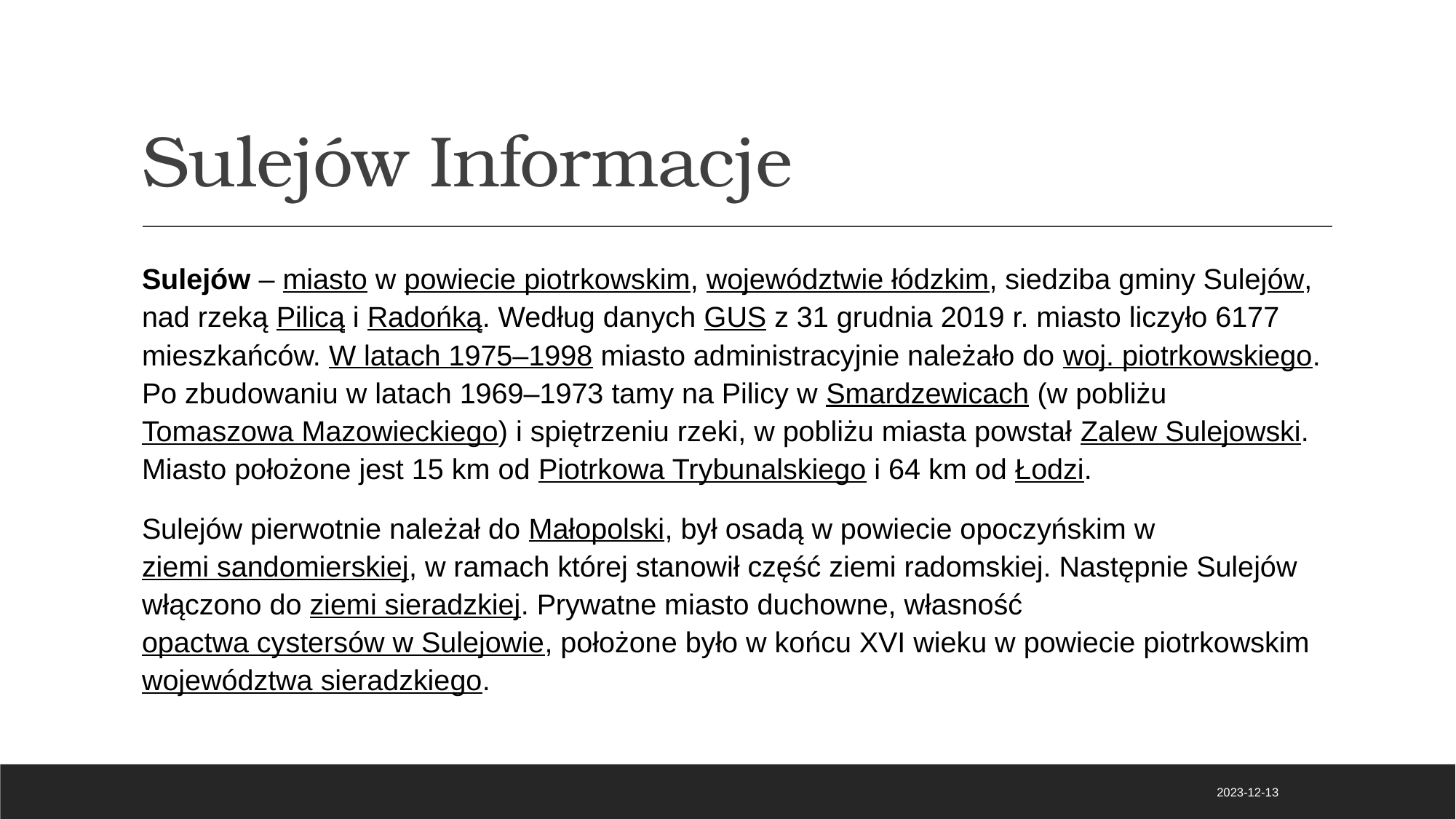

# Sulejów Informacje
Sulejów – miasto w powiecie piotrkowskim, województwie łódzkim, siedziba gminy Sulejów, nad rzeką Pilicą i Radońką. Według danych GUS z 31 grudnia 2019 r. miasto liczyło 6177 mieszkańców. W latach 1975–1998 miasto administracyjnie należało do woj. piotrkowskiego. Po zbudowaniu w latach 1969–1973 tamy na Pilicy w Smardzewicach (w pobliżu Tomaszowa Mazowieckiego) i spiętrzeniu rzeki, w pobliżu miasta powstał Zalew Sulejowski. Miasto położone jest 15 km od Piotrkowa Trybunalskiego i 64 km od Łodzi.
Sulejów pierwotnie należał do Małopolski, był osadą w powiecie opoczyńskim w ziemi sandomierskiej, w ramach której stanowił część ziemi radomskiej. Następnie Sulejów włączono do ziemi sieradzkiej. Prywatne miasto duchowne, własność opactwa cystersów w Sulejowie, położone było w końcu XVI wieku w powiecie piotrkowskim województwa sieradzkiego.

2023-12-13